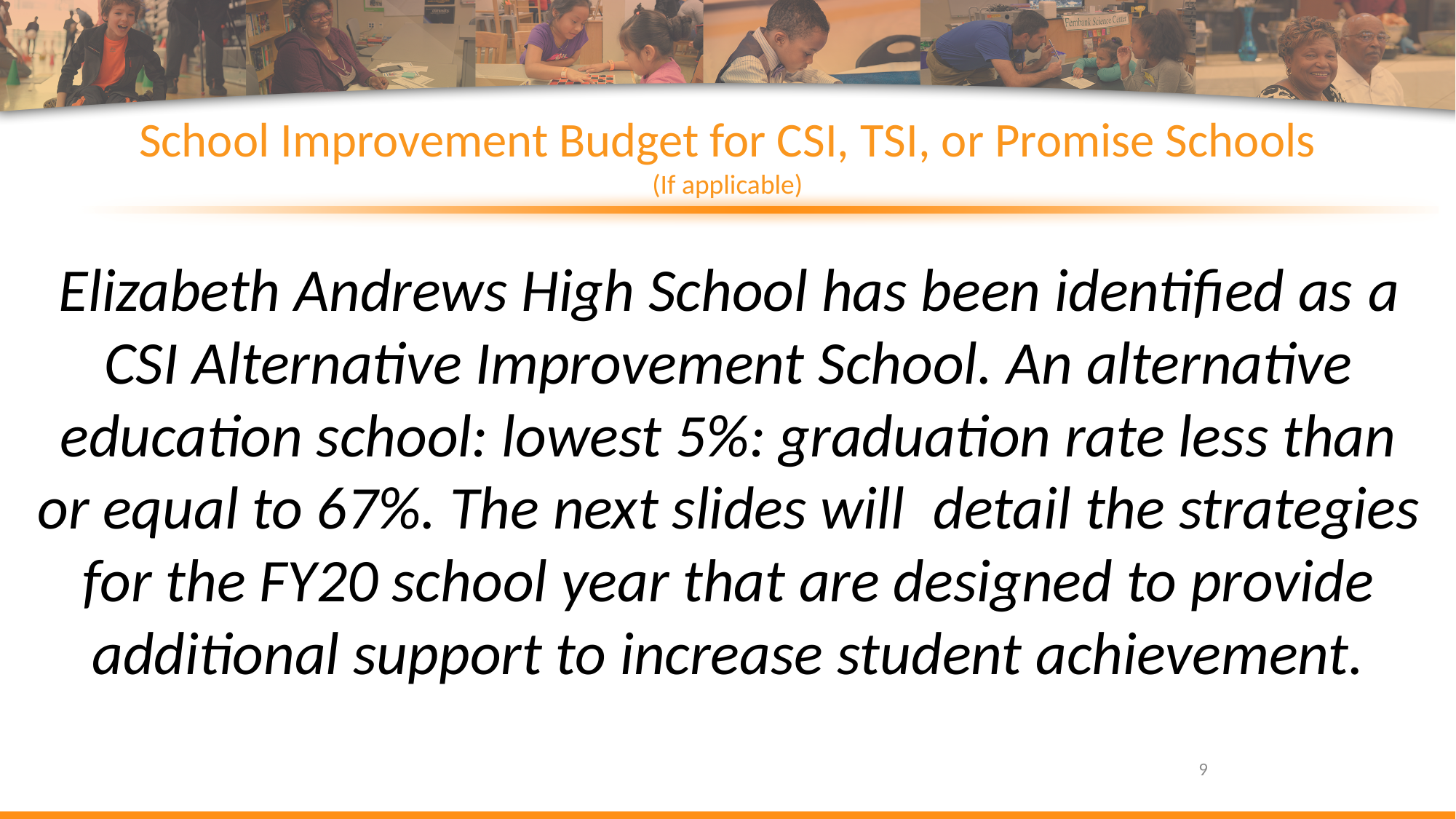

# School Improvement Budget for CSI, TSI, or Promise Schools (If applicable)
Elizabeth Andrews High School has been identified as a CSI Alternative Improvement School. An alternative education school: lowest 5%: graduation rate less than or equal to 67%. The next slides will  detail the strategies for the FY20 school year that are designed to provide additional support to increase student achievement.
9